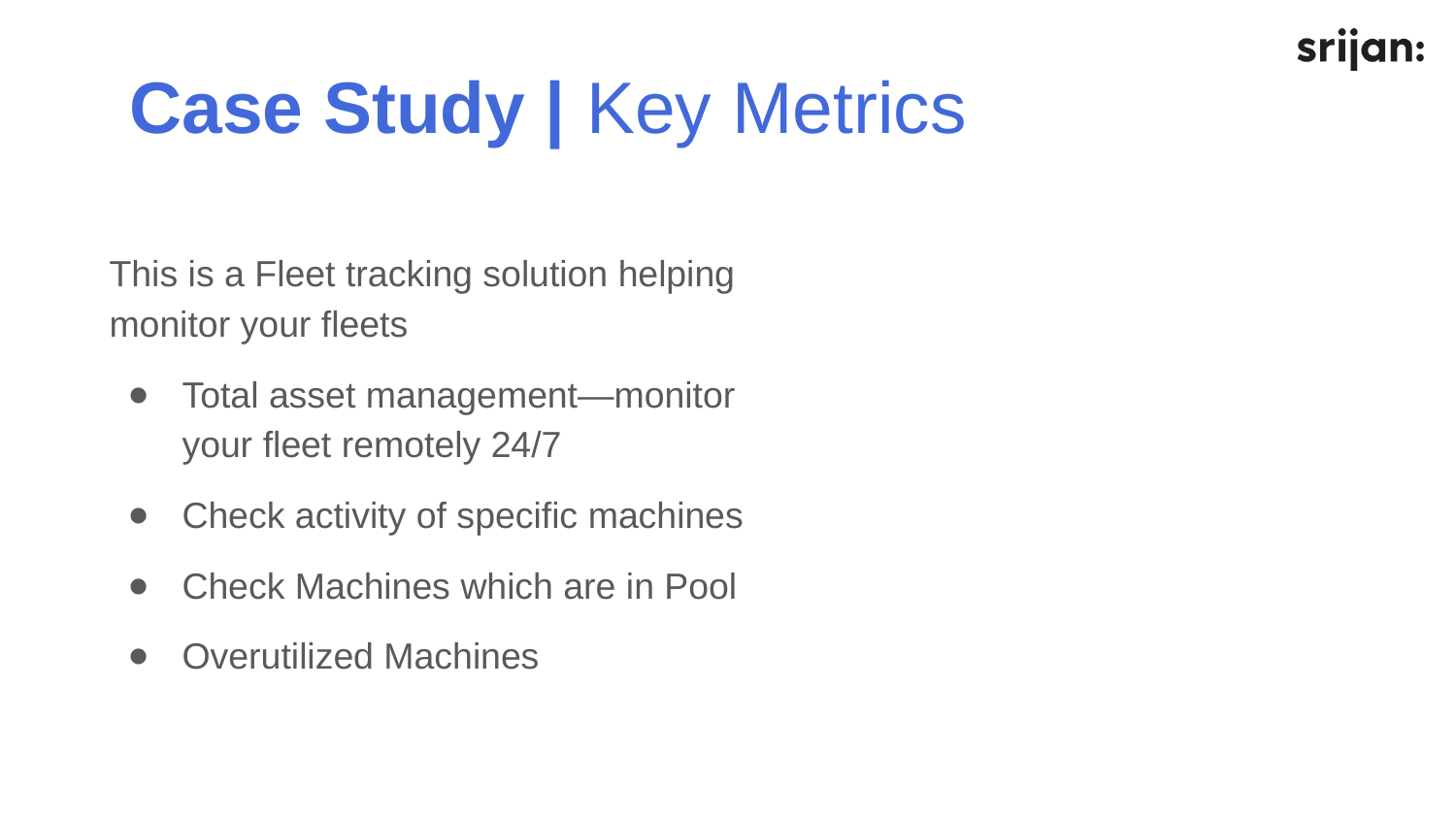

Case Study | Key Metrics

This is a Fleet tracking solution helping monitor your fleets
Total asset management—monitor your fleet remotely 24/7
Check activity of specific machines
Check Machines which are in Pool
Overutilized Machines